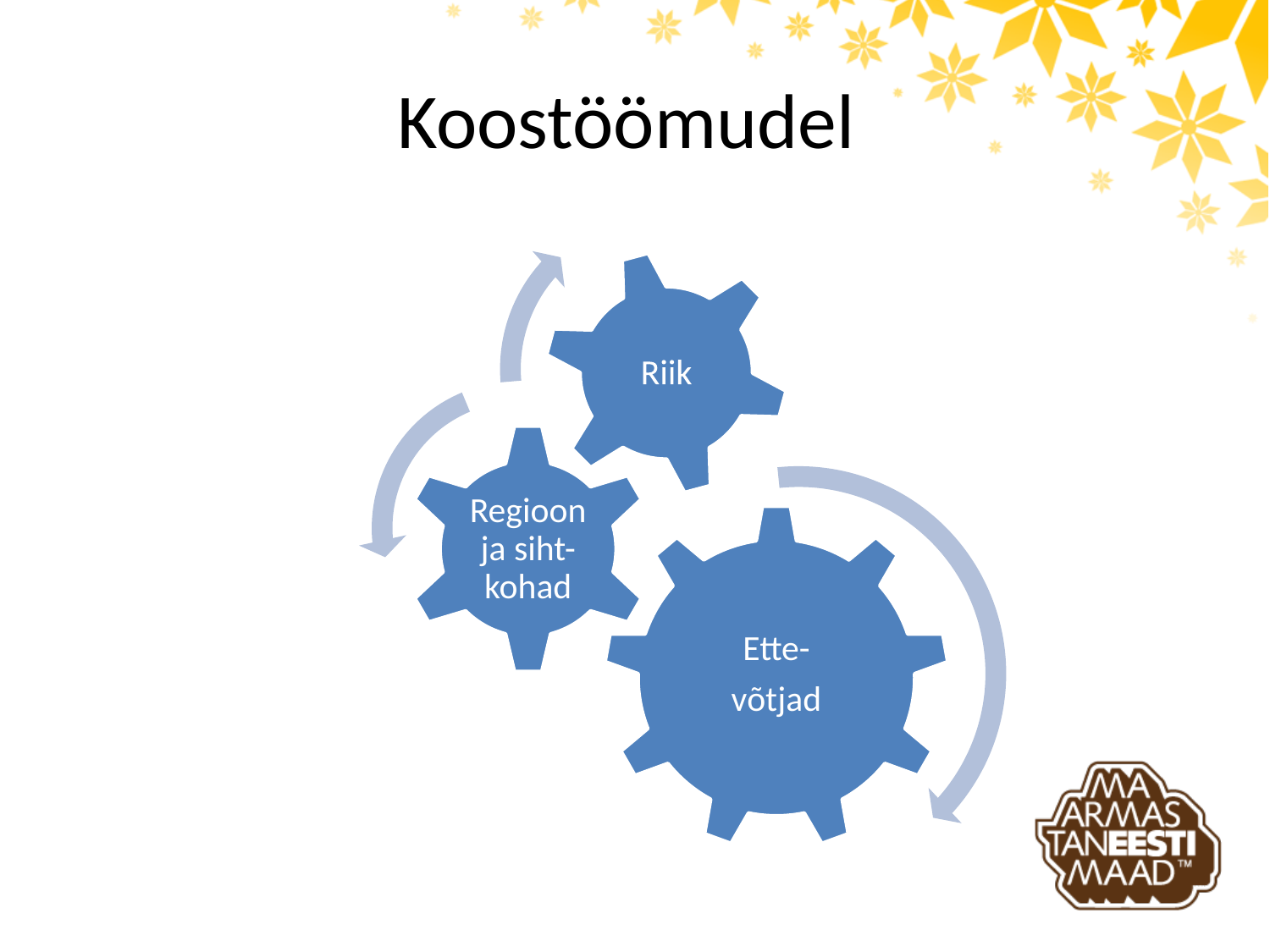

# Koostöömudel
Ette-
võtjad
Regioon ja siht-kohad
Riik